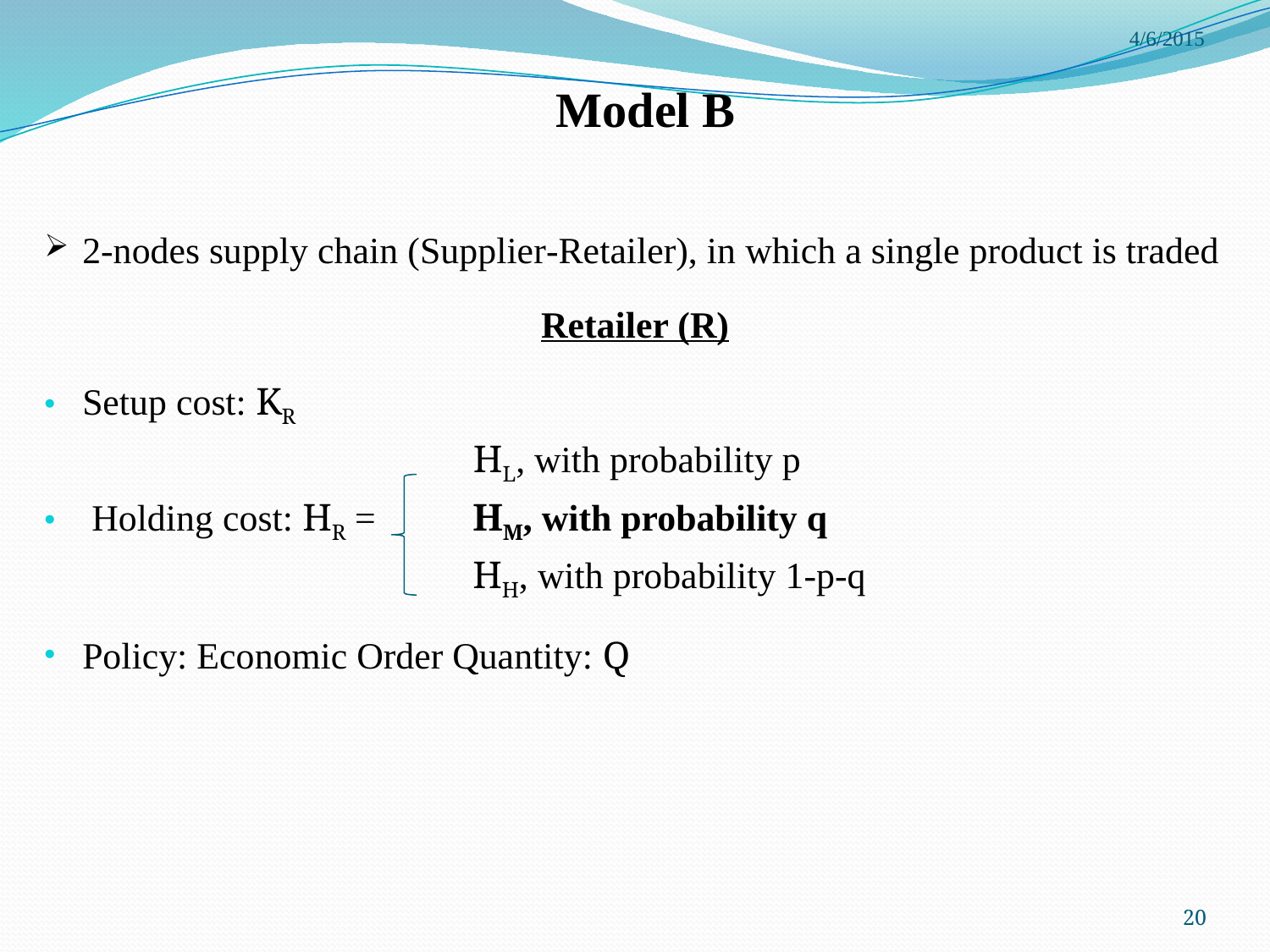

4/6/2015
# Model B

2-nodes supply chain (Supplier-Retailer), in which a single product is traded
Retailer (R)
Setup cost: KR
 				 HL, with probability p
 Holding cost: HR = 	 HM, with probability q
				 HH, with probability 1-p-q
Policy: Economic Order Quantity: Q

20